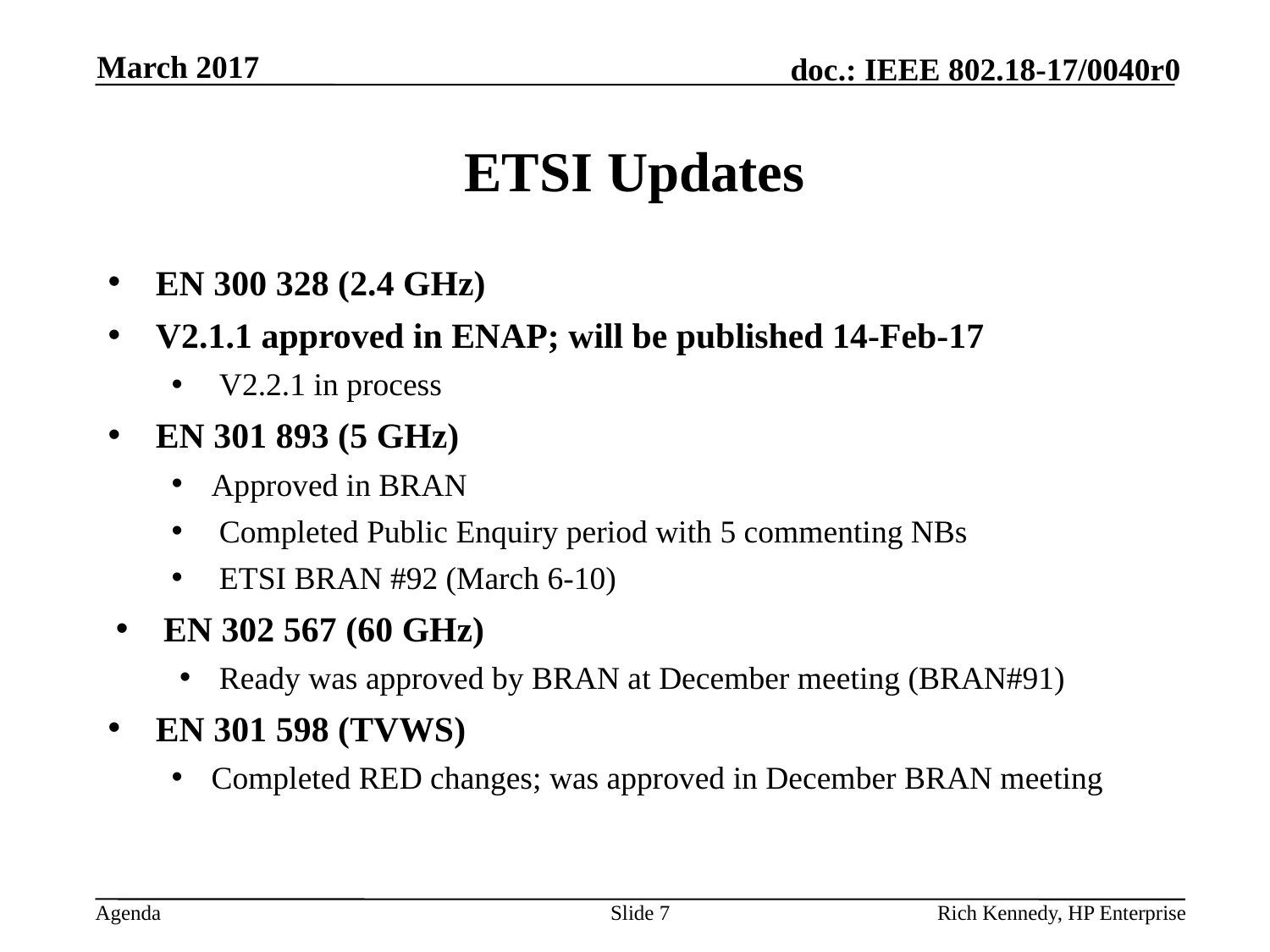

March 2017
# ETSI Updates
EN 300 328 (2.4 GHz)
V2.1.1 approved in ENAP; will be published 14-Feb-17
V2.2.1 in process
EN 301 893 (5 GHz)
Approved in BRAN
Completed Public Enquiry period with 5 commenting NBs
ETSI BRAN #92 (March 6-10)
EN 302 567 (60 GHz)
Ready was approved by BRAN at December meeting (BRAN#91)
EN 301 598 (TVWS)
Completed RED changes; was approved in December BRAN meeting

Slide 7
Rich Kennedy, HP Enterprise